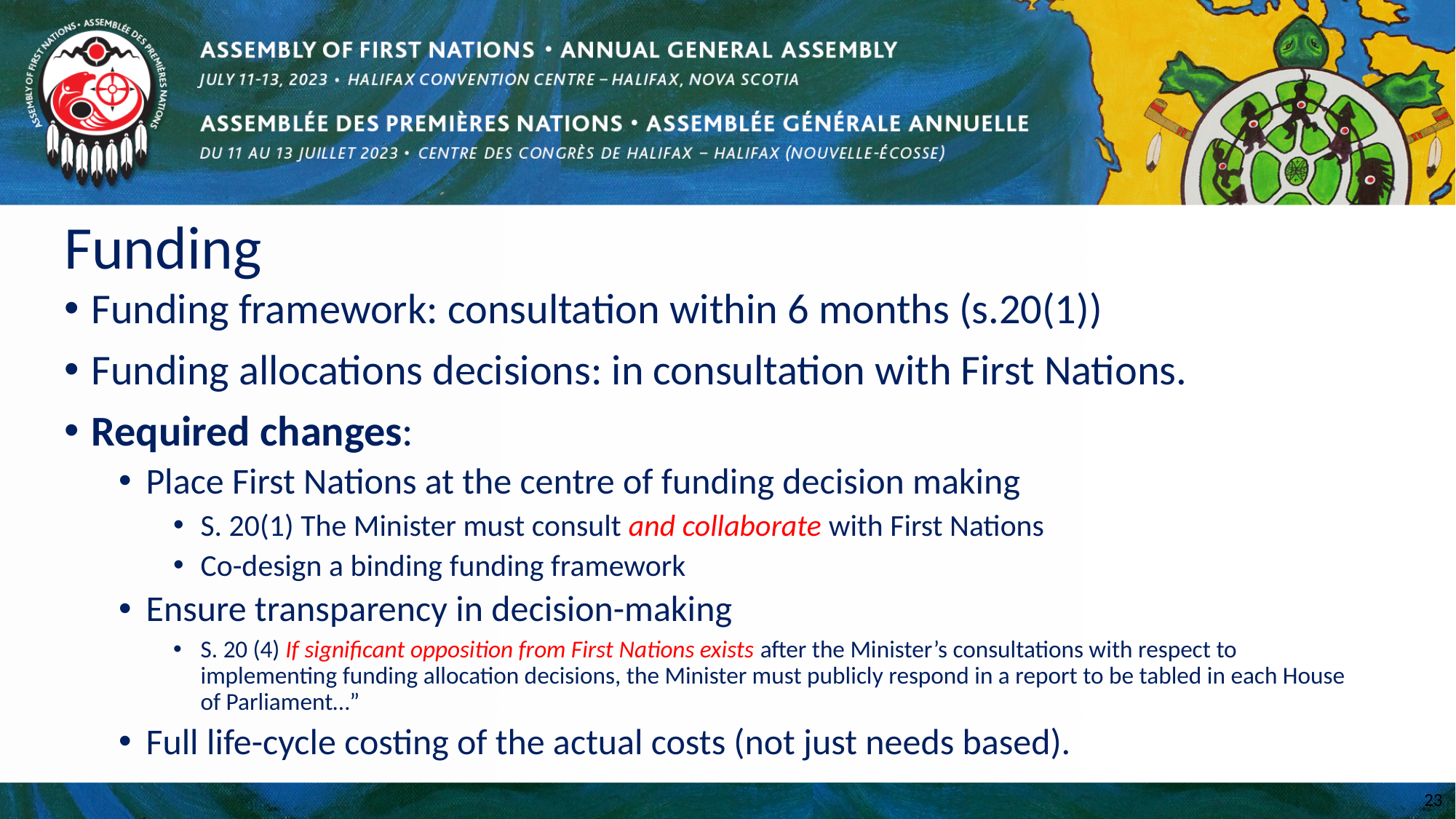

# Funding
Funding framework: consultation within 6 months (s.20(1))
Funding allocations decisions: in consultation with First Nations.
Required changes:
Place First Nations at the centre of funding decision making
S. 20(1) The Minister must consult and collaborate with First Nations
Co-design a binding funding framework
Ensure transparency in decision-making
S. 20 (4) If significant opposition from First Nations exists after the Minister’s consultations with respect to implementing funding allocation decisions, the Minister must publicly respond in a report to be tabled in each House of Parliament…”
Full life-cycle costing of the actual costs (not just needs based).

23